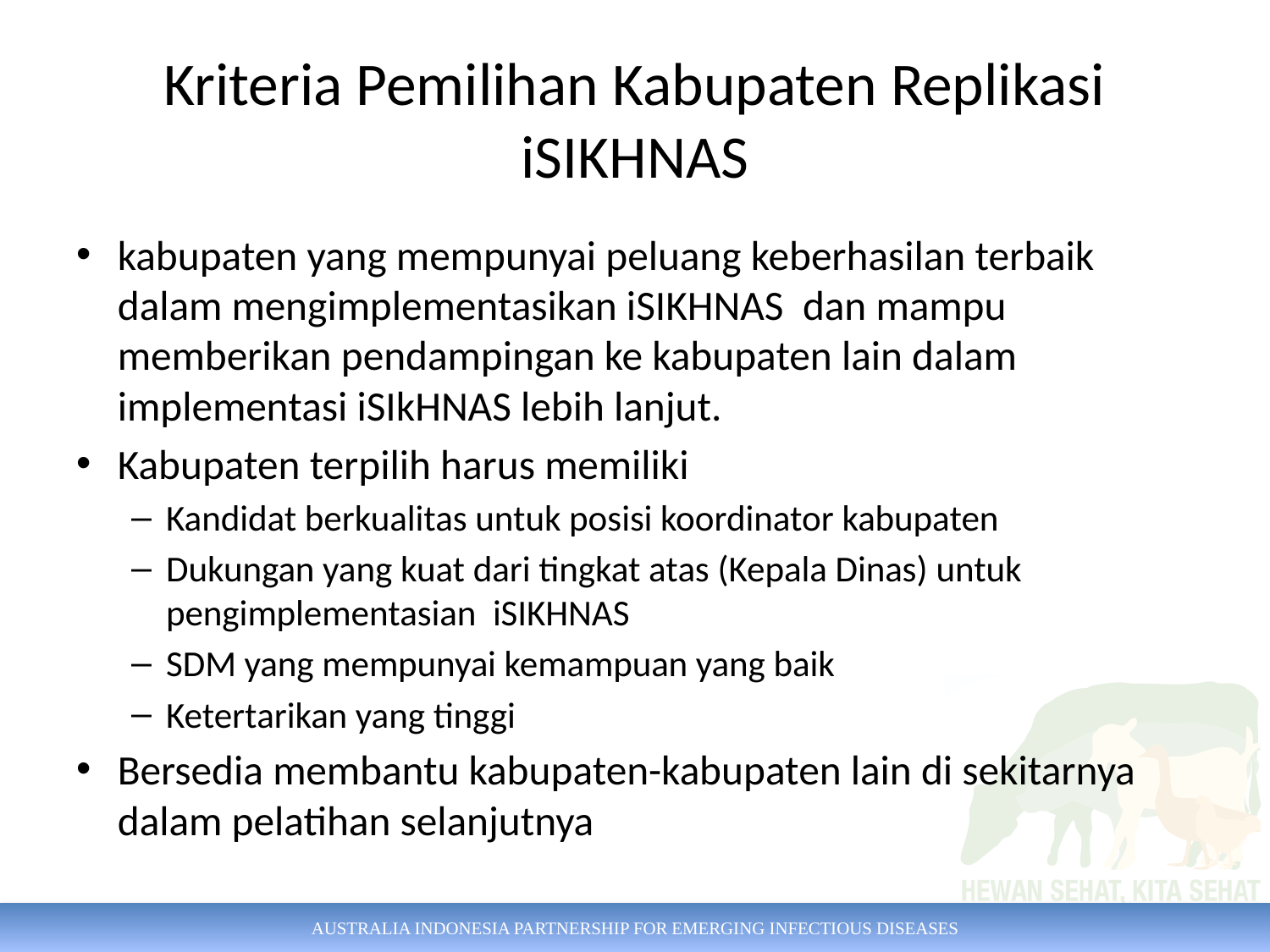

# Kriteria Pemilihan Kabupaten Replikasi iSIKHNAS
kabupaten yang mempunyai peluang keberhasilan terbaik dalam mengimplementasikan iSIKHNAS  dan mampu memberikan pendampingan ke kabupaten lain dalam implementasi iSIkHNAS lebih lanjut.
Kabupaten terpilih harus memiliki
Kandidat berkualitas untuk posisi koordinator kabupaten
Dukungan yang kuat dari tingkat atas (Kepala Dinas) untuk pengimplementasian  iSIKHNAS
SDM yang mempunyai kemampuan yang baik
Ketertarikan yang tinggi
Bersedia membantu kabupaten-kabupaten lain di sekitarnya dalam pelatihan selanjutnya